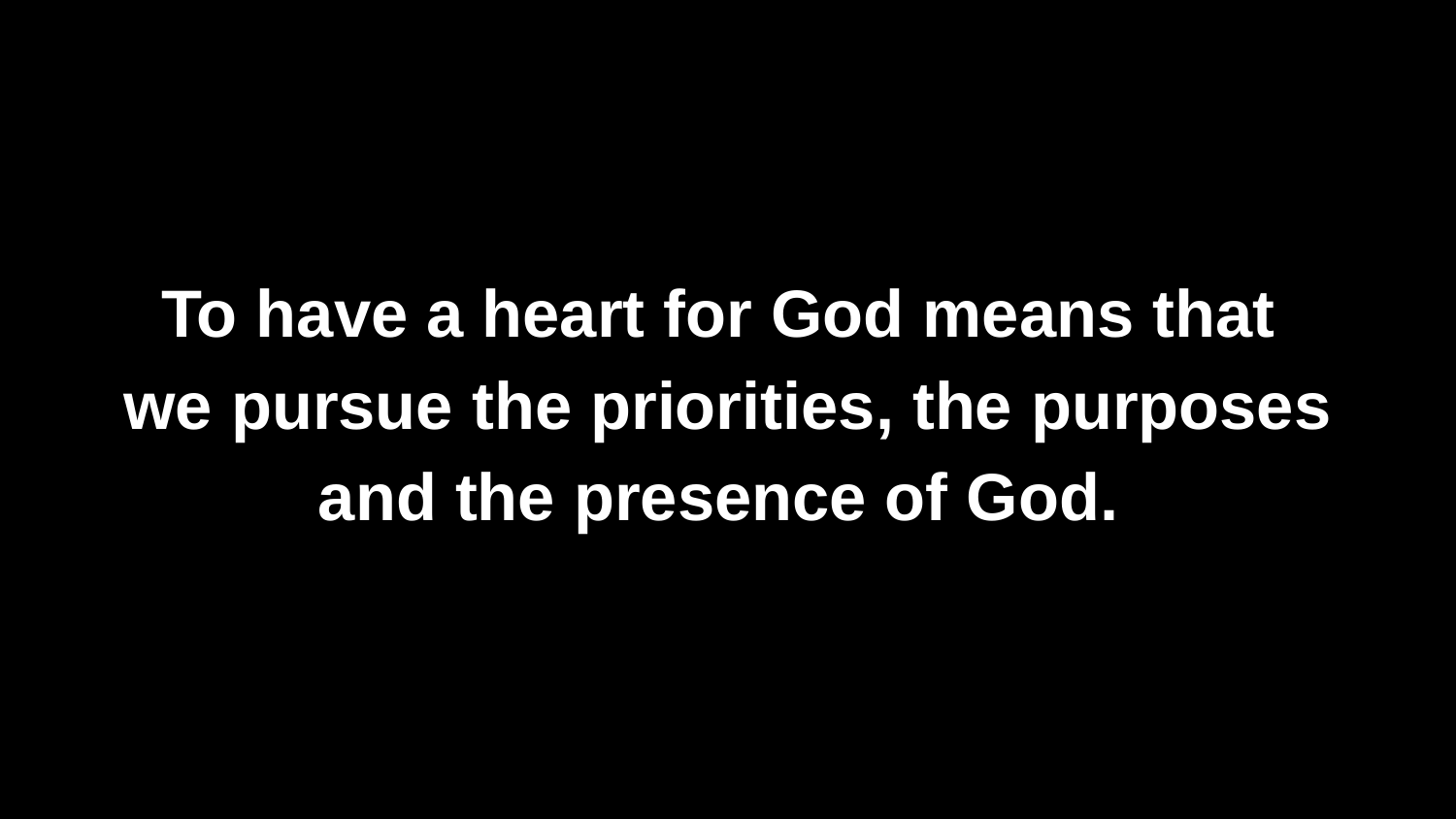

To have a heart for God means that
we pursue the priorities, the purposes and the presence of God.
#